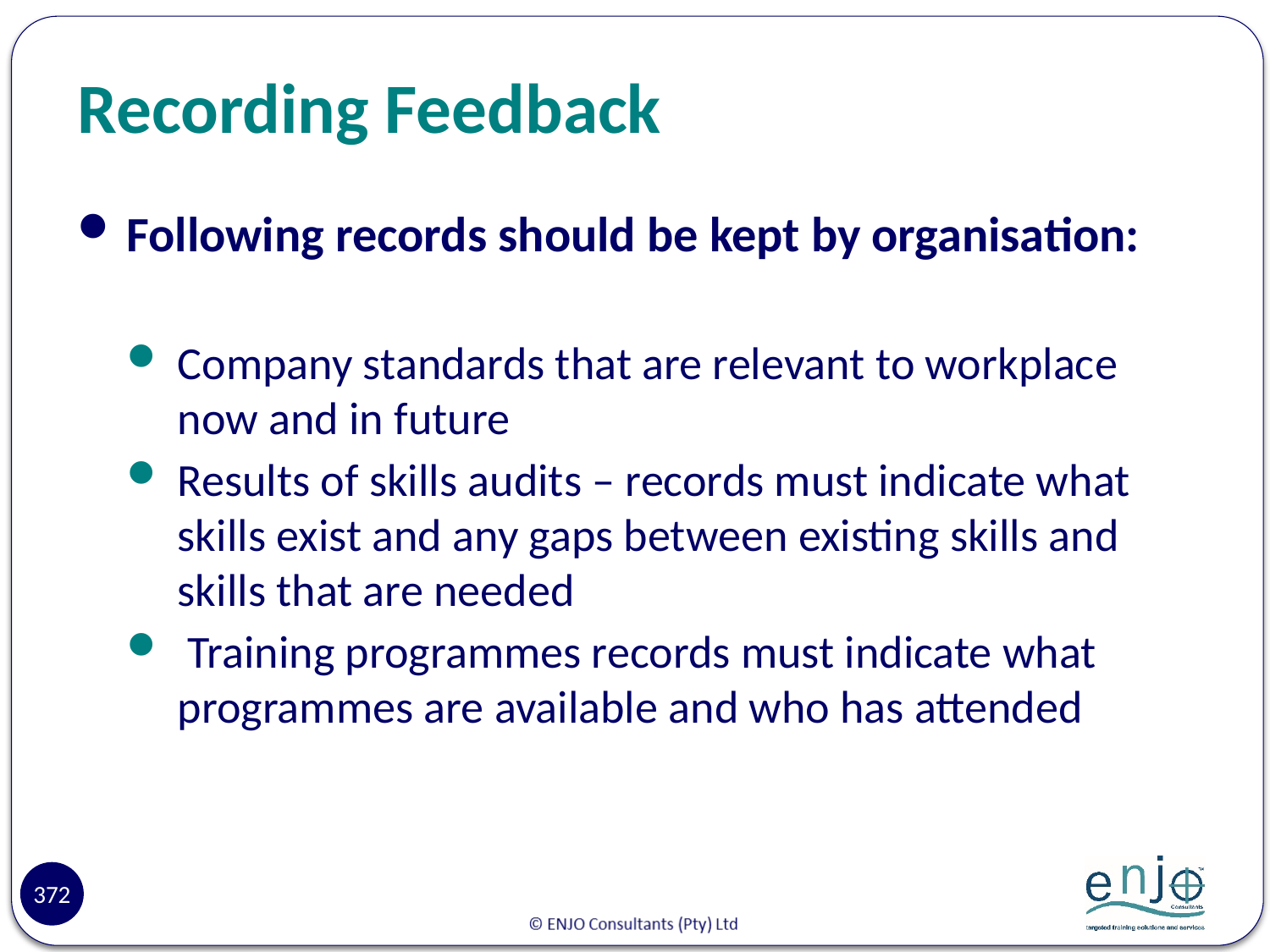

# Recording Feedback
Following records should be kept by organisation:

Company standards that are relevant to workplace now and in future
Results of skills audits – records must indicate what skills exist and any gaps between existing skills and skills that are needed
 Training programmes records must indicate what programmes are available and who has attended

372